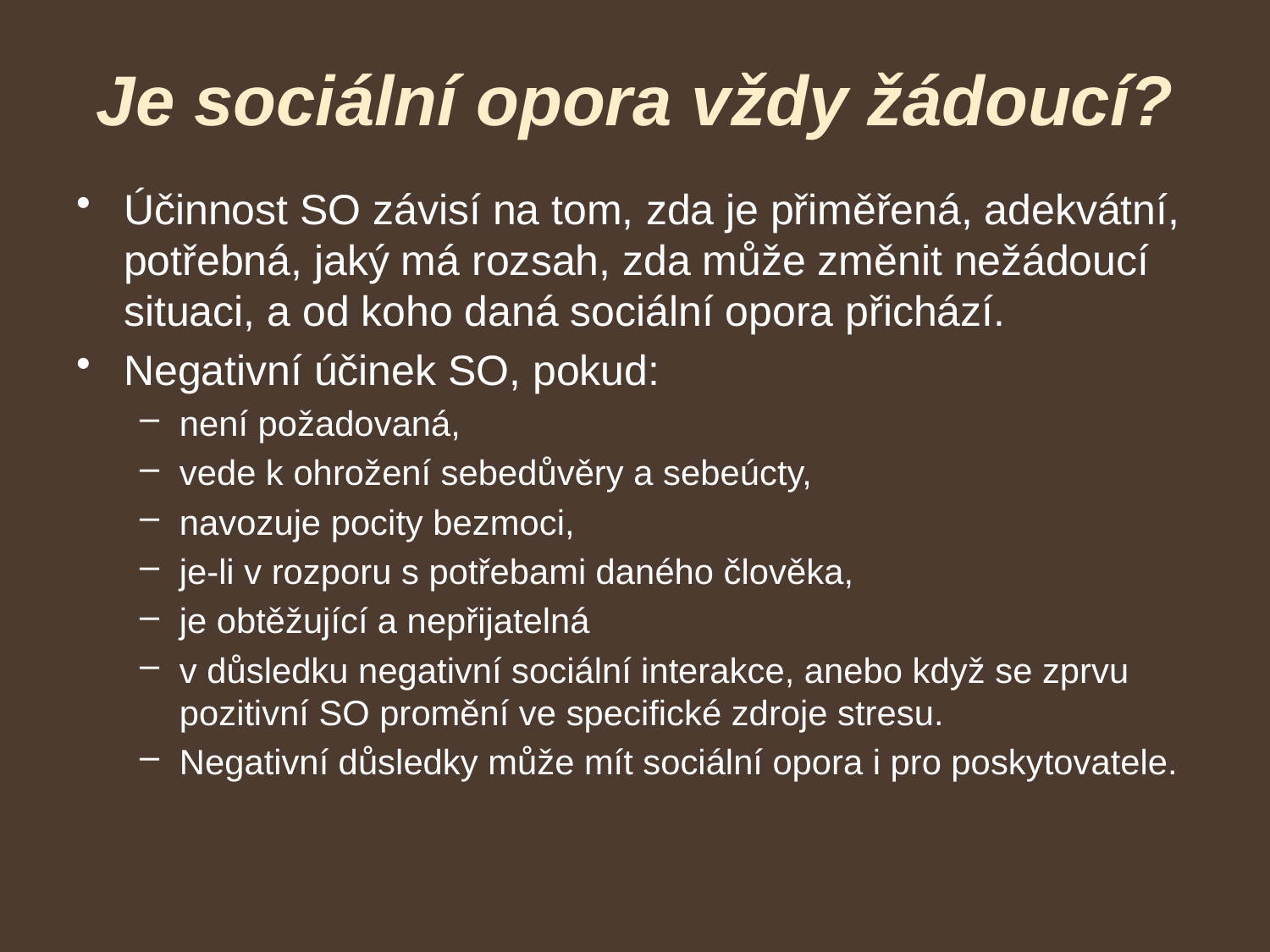

# Je sociální opora vždy žádoucí?
Účinnost SO závisí na tom, zda je přiměřená, adekvátní, potřebná, jaký má rozsah, zda může změnit nežádoucí situaci, a od koho daná sociální opora přichází.
Negativní účinek SO, pokud:
není požadovaná,
vede k ohrožení sebedůvěry a sebeúcty,
navozuje pocity bezmoci,
je-li v rozporu s potřebami daného člověka,
je obtěžující a nepřijatelná
v důsledku negativní sociální interakce, anebo když se zprvu pozitivní SO promění ve specifické zdroje stresu.
Negativní důsledky může mít sociální opora i pro poskytovatele.